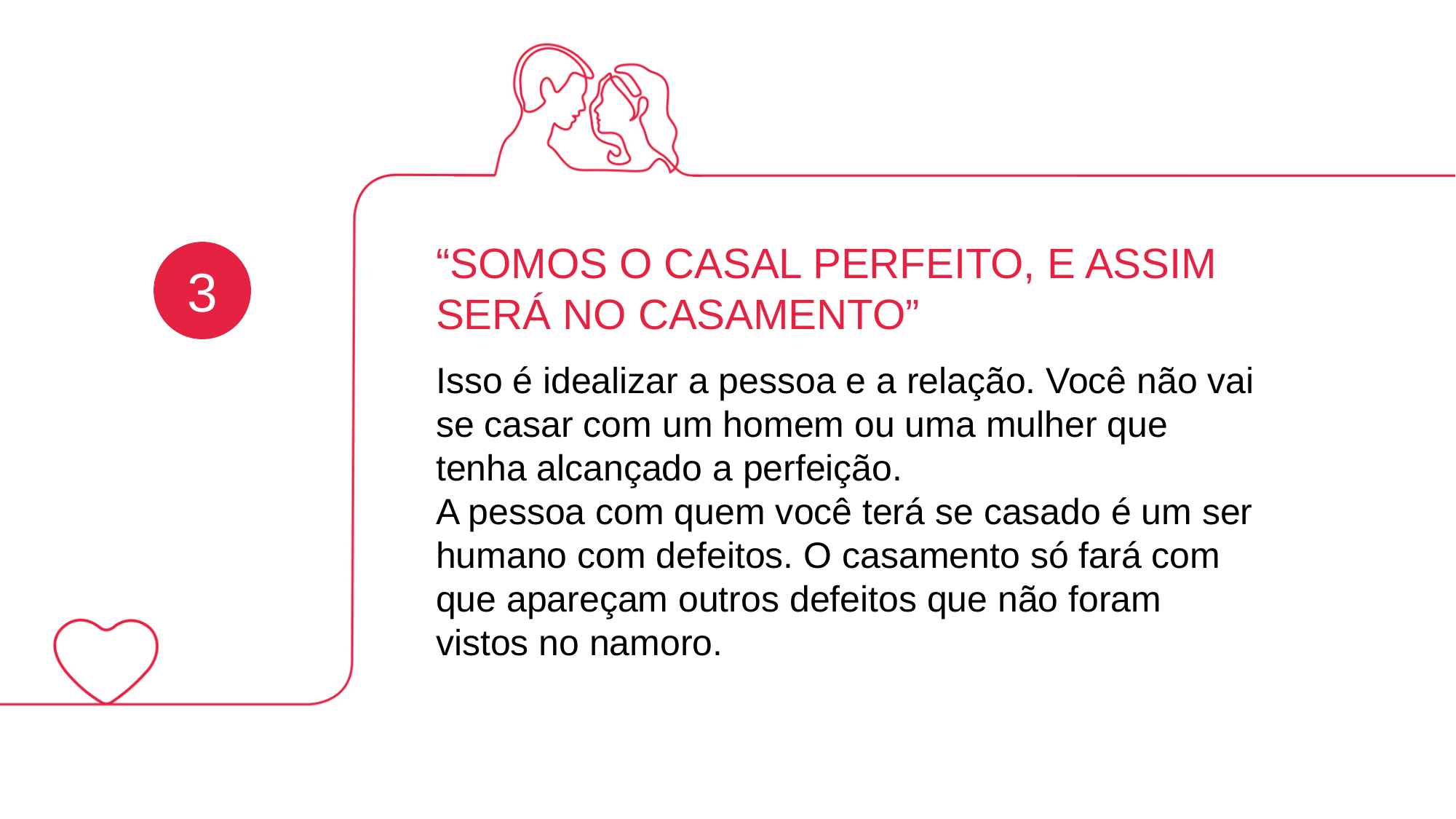

“SOMOS O CASAL PERFEITO, E ASSIM SERÁ NO CASAMENTO”
3
Isso é idealizar a pessoa e a relação. Você não vai se casar com um homem ou uma mulher que tenha alcançado a perfeição.
A pessoa com quem você terá se casado é um ser humano com defeitos. O casamento só fará com que apareçam outros defeitos que não foram vistos no namoro.